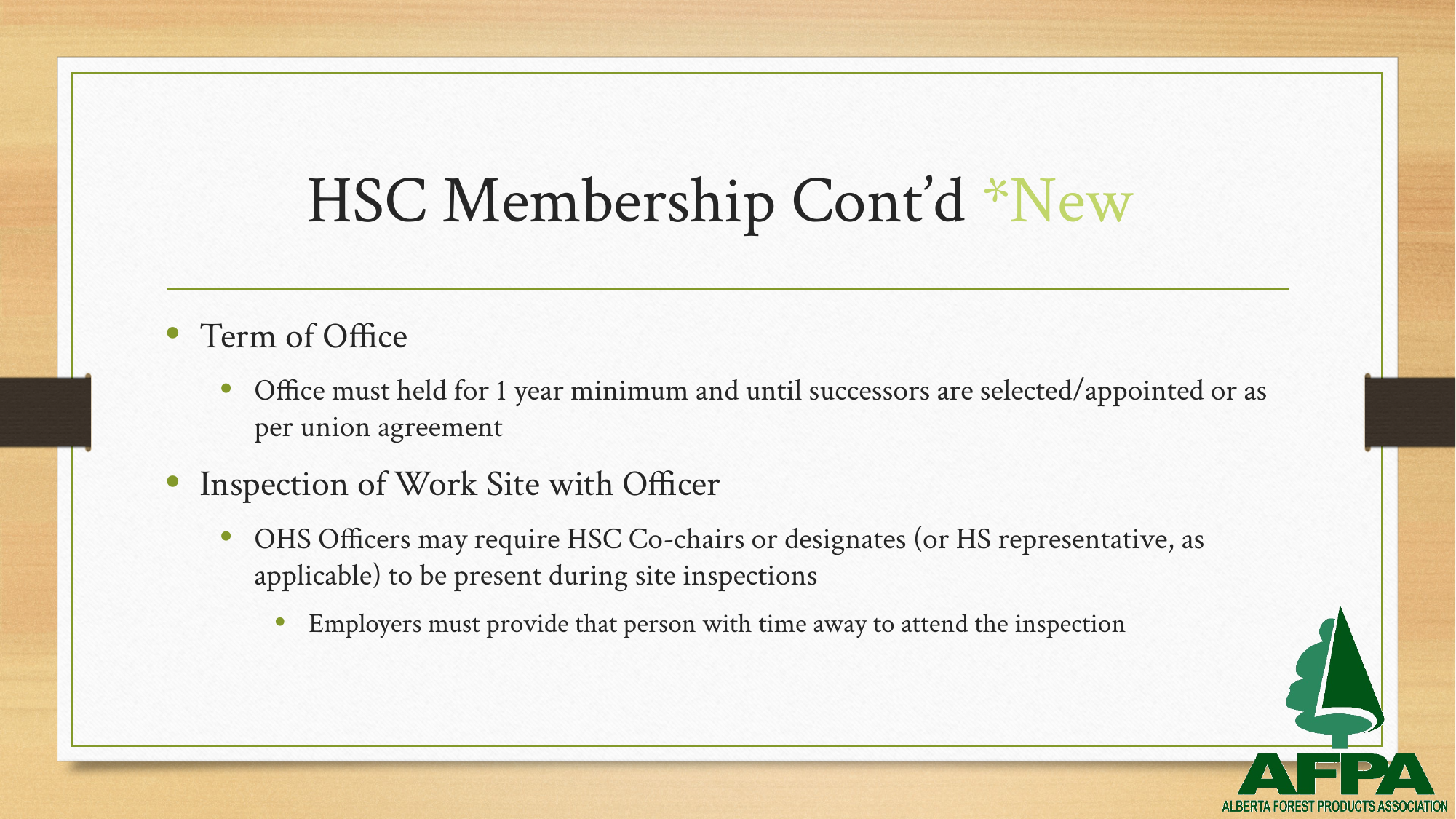

# HSC Membership Cont’d *New
Term of Office
Office must held for 1 year minimum and until successors are selected/appointed or as per union agreement
Inspection of Work Site with Officer
OHS Officers may require HSC Co-chairs or designates (or HS representative, as applicable) to be present during site inspections
Employers must provide that person with time away to attend the inspection